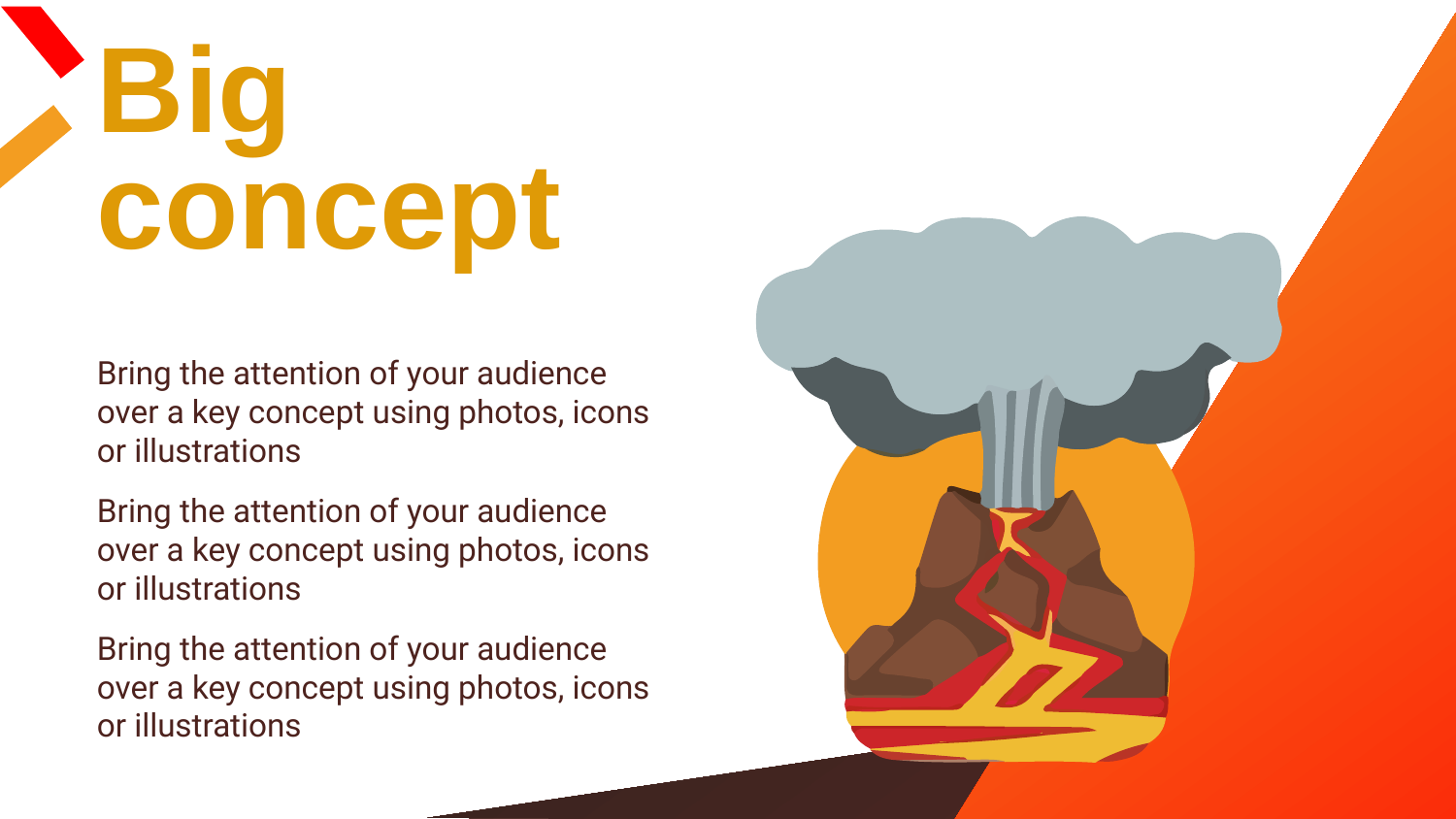

Big concept

Bring the attention of your audience over a key concept using photos, icons or illustrations
Bring the attention of your audience over a key concept using photos, icons or illustrations
Bring the attention of your audience over a key concept using photos, icons or illustrations